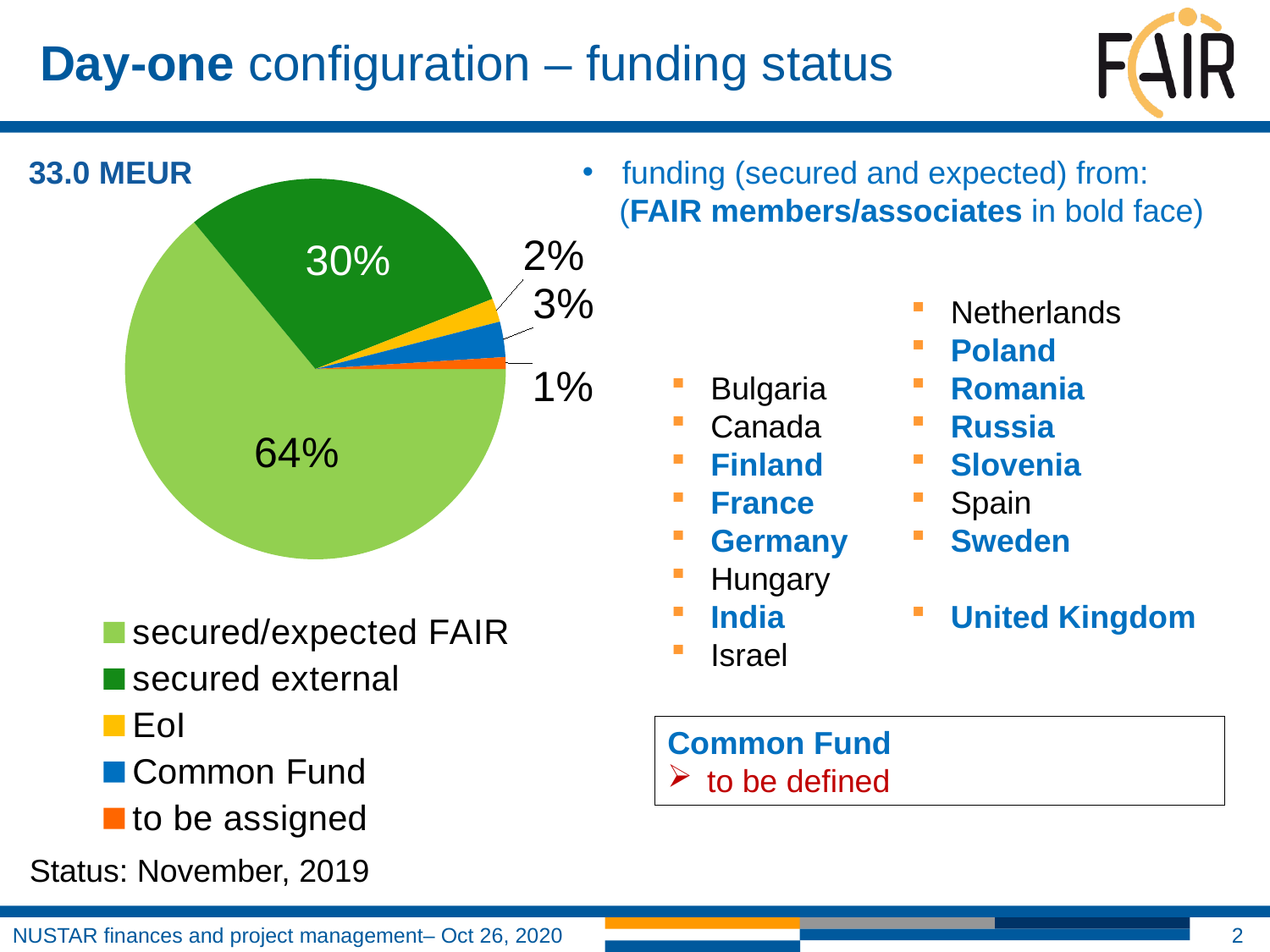

# Day-one configuration – funding status

### Chart

| Category | Spalte1 |
|---|---|
| secured/expected FAIR | 0.64 |
| secured external | 0.3 |
| EoI | 0.02 |
| Common Fund | 0.03 |
| to be assigned | 0.01 |
33.0 MEUR
funding (secured and expected) from:
	(FAIR members/associates in bold face)

Bulgaria
Canada
Finland
France
Germany
Hungary
India
Israel

Netherlands
Poland
Romania
Russia
Slovenia
Spain
Sweden

United Kingdom
Common Fund
to be defined
Status: November, 2019
2